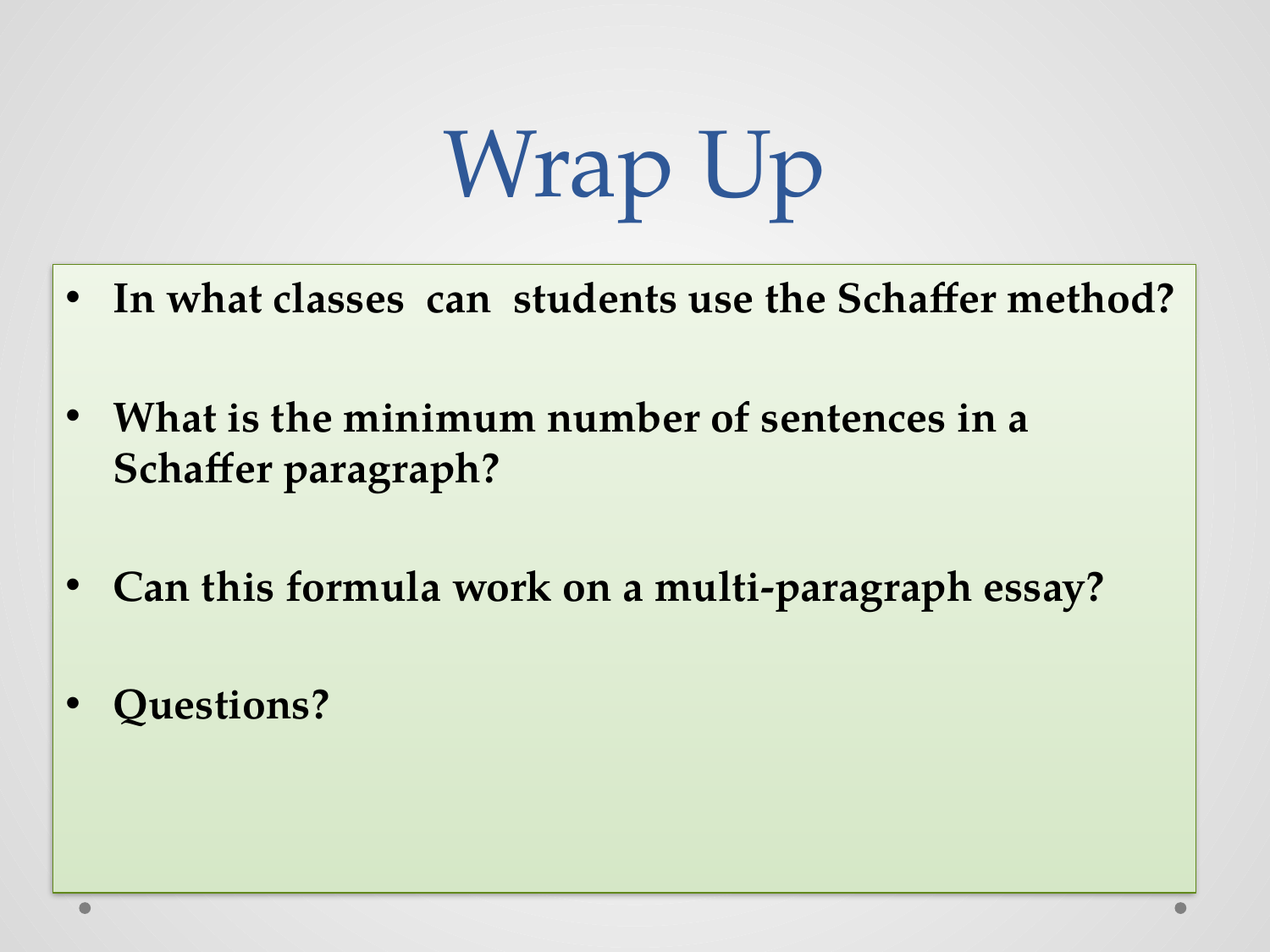

# Wrap Up
In what classes  can  students use the Schaffer method?

What is the minimum number of sentences in a Schaffer paragraph?

Can this formula work on a multi-paragraph essay?

Questions?